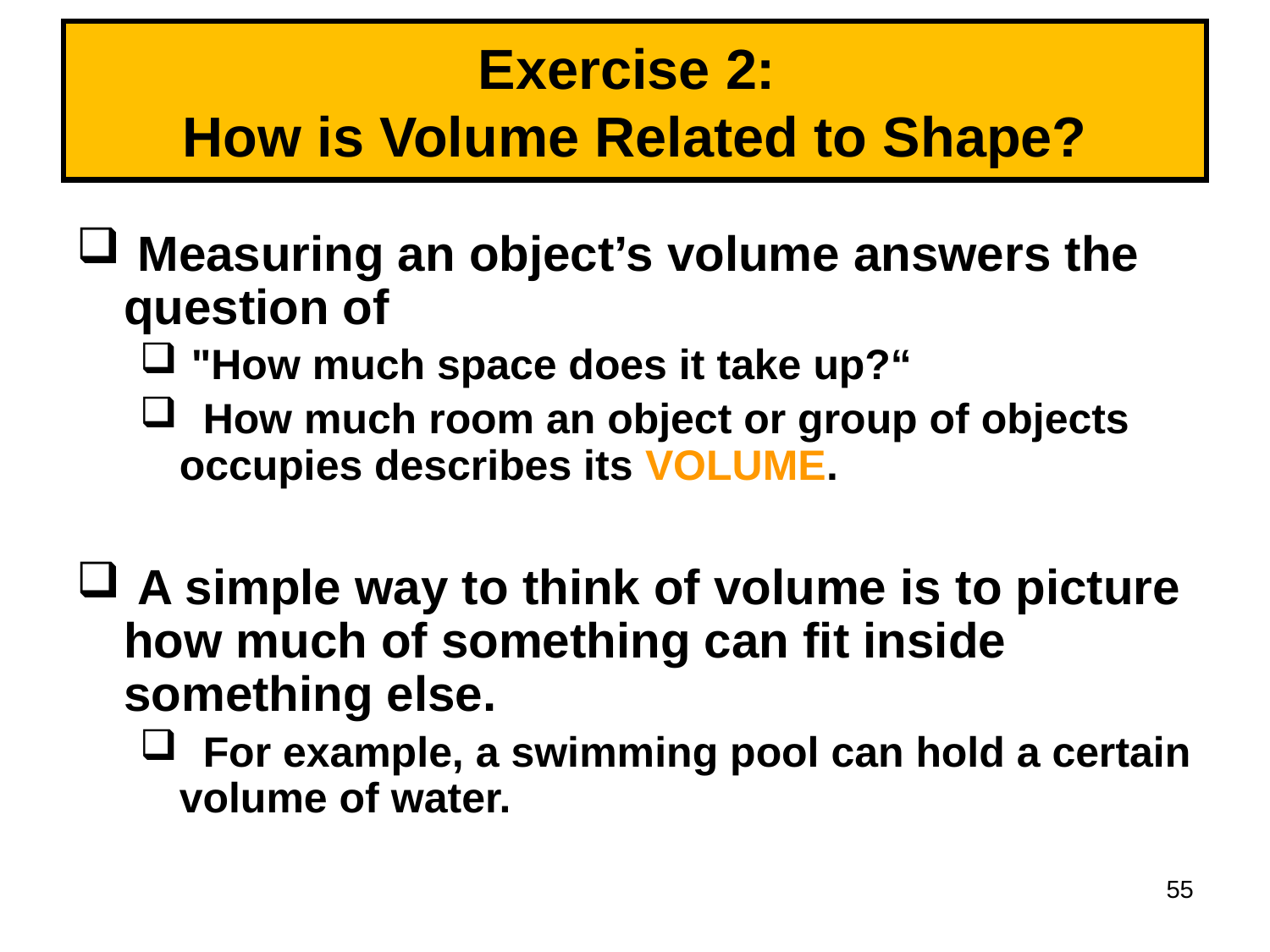

# Exercise 2: How is Volume Related to Shape?
 Measuring an object’s volume answers the question of
 "How much space does it take up?“
  How much room an object or group of objects occupies describes its VOLUME.

 A simple way to think of volume is to picture how much of something can fit inside something else.
  For example, a swimming pool can hold a certain volume of water.
55